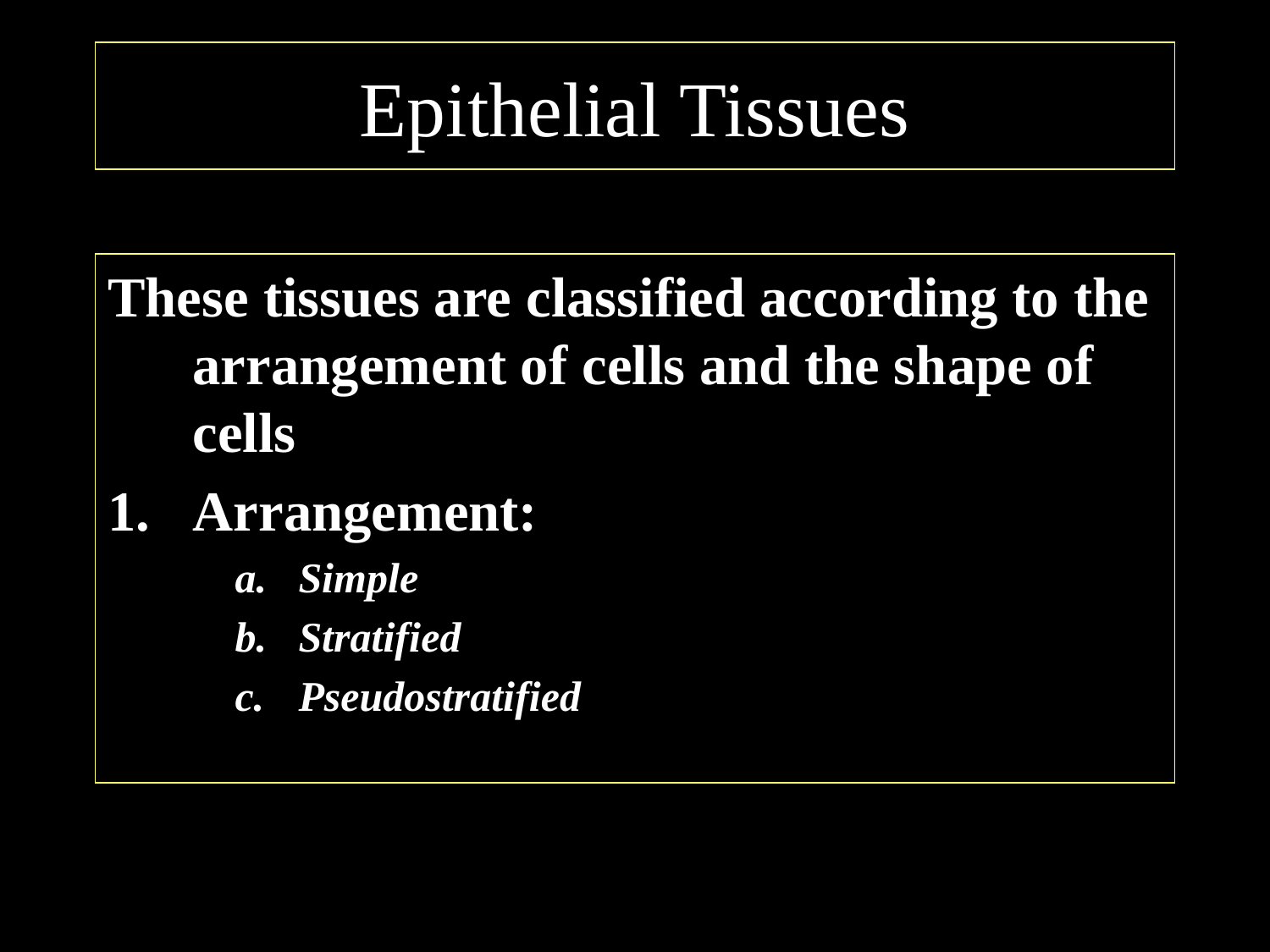

# Epithelial Tissues
These tissues are classified according to the arrangement of cells and the shape of cells
Arrangement:
Simple
Stratified
Pseudostratified